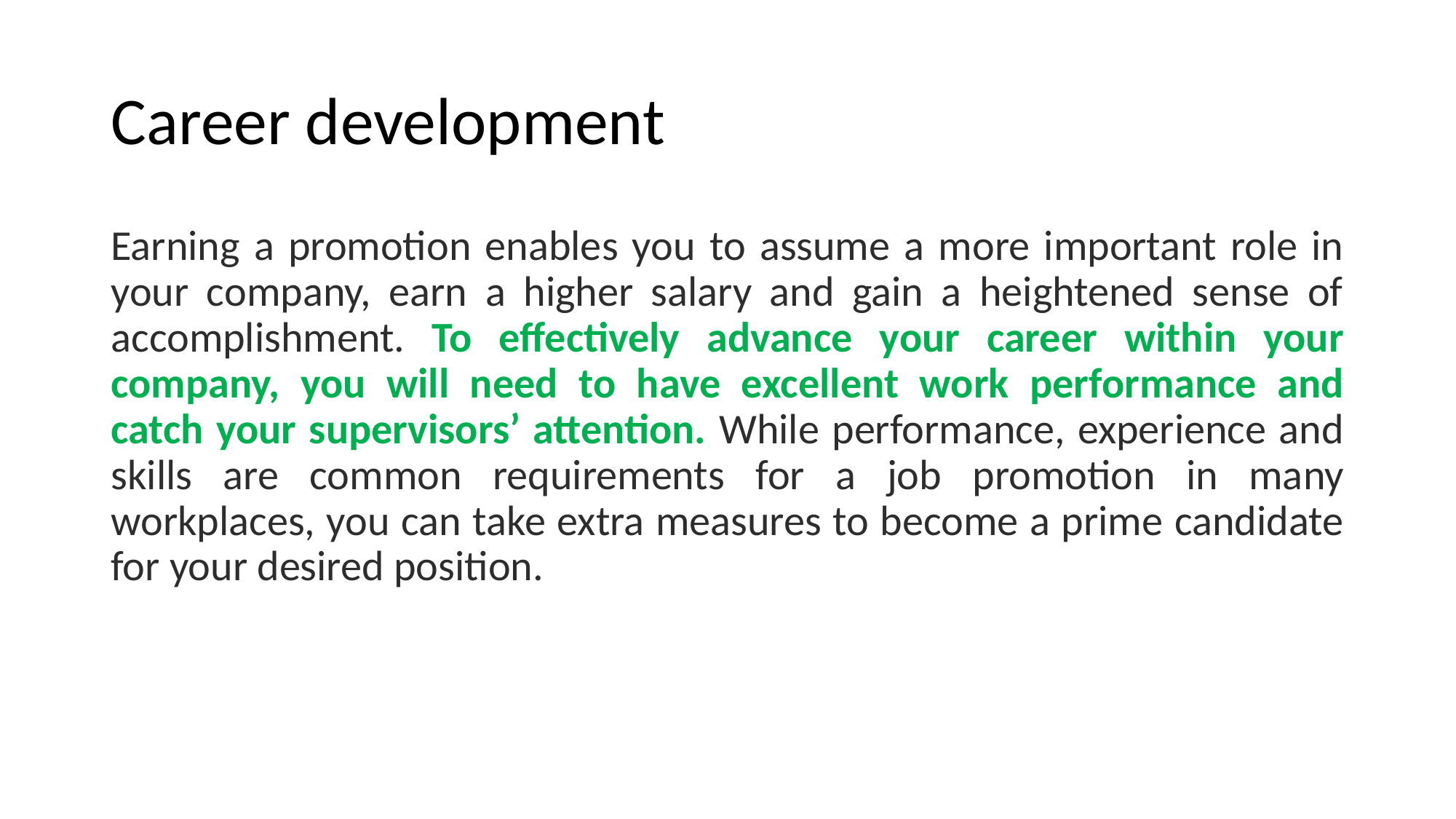

# Career development
Earning a promotion enables you to assume a more important role in your company, earn a higher salary and gain a heightened sense of accomplishment. To effectively advance your career within your company, you will need to have excellent work performance and catch your supervisors’ attention. While performance, experience and skills are common requirements for a job promotion in many workplaces, you can take extra measures to become a prime candidate for your desired position.